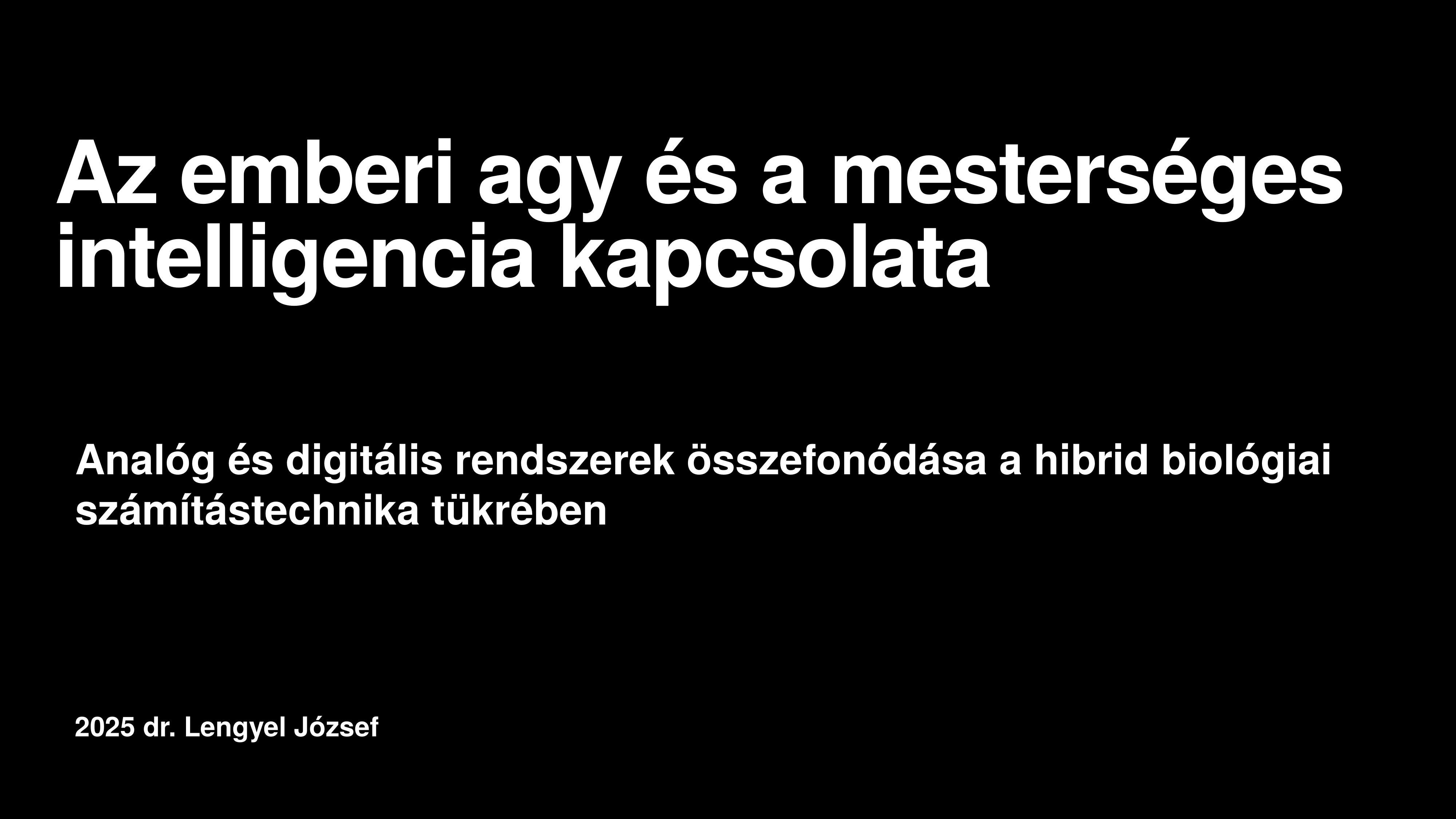

# Az emberi agy és a mesterséges intelligencia kapcsolata
Analóg és digitális rendszerek összefonódása a hibrid biológiai számítástechnika tükrében
2025 dr. Lengyel József